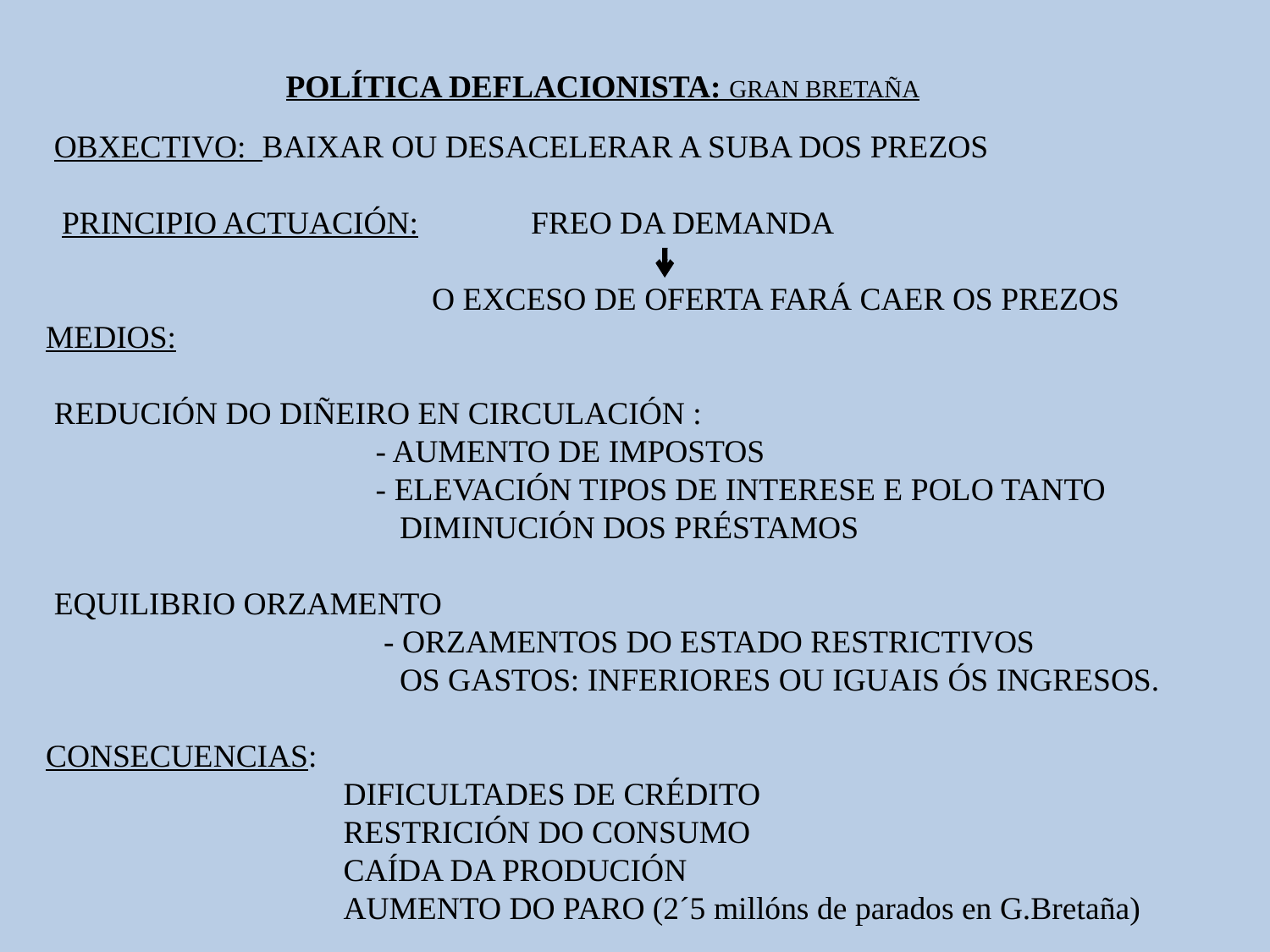

POLÍTICA DEFLACIONISTA: GRAN BRETAÑA

 OBXECTIVO:  BAIXAR OU DESACELERAR A SUBA DOS PREZOS

  PRINCIPIO ACTUACIÓN:              FREO DA DEMANDA

                                                O EXCESO DE OFERTA FARÁ CAER OS PREZOS
MEDIOS:

 REDUCIÓN DO DIÑEIRO EN CIRCULACIÓN :
                                         - AUMENTO DE IMPOSTOS
                                         - ELEVACIÓN TIPOS DE INTERESE E POLO TANTO
                                            DIMINUCIÓN DOS PRÉSTAMOS

 EQUILIBRIO ORZAMENTO
                                          - ORZAMENTOS DO ESTADO RESTRICTIVOS
                                            OS GASTOS: INFERIORES OU IGUAIS ÓS INGRESOS.

CONSECUENCIAS:
                                     DIFICULTADES DE CRÉDITO
                                     RESTRICIÓN DO CONSUMO
                                     CAÍDA DA PRODUCIÓN
                                     AUMENTO DO PARO (2´5 millóns de parados en G.Bretaña)